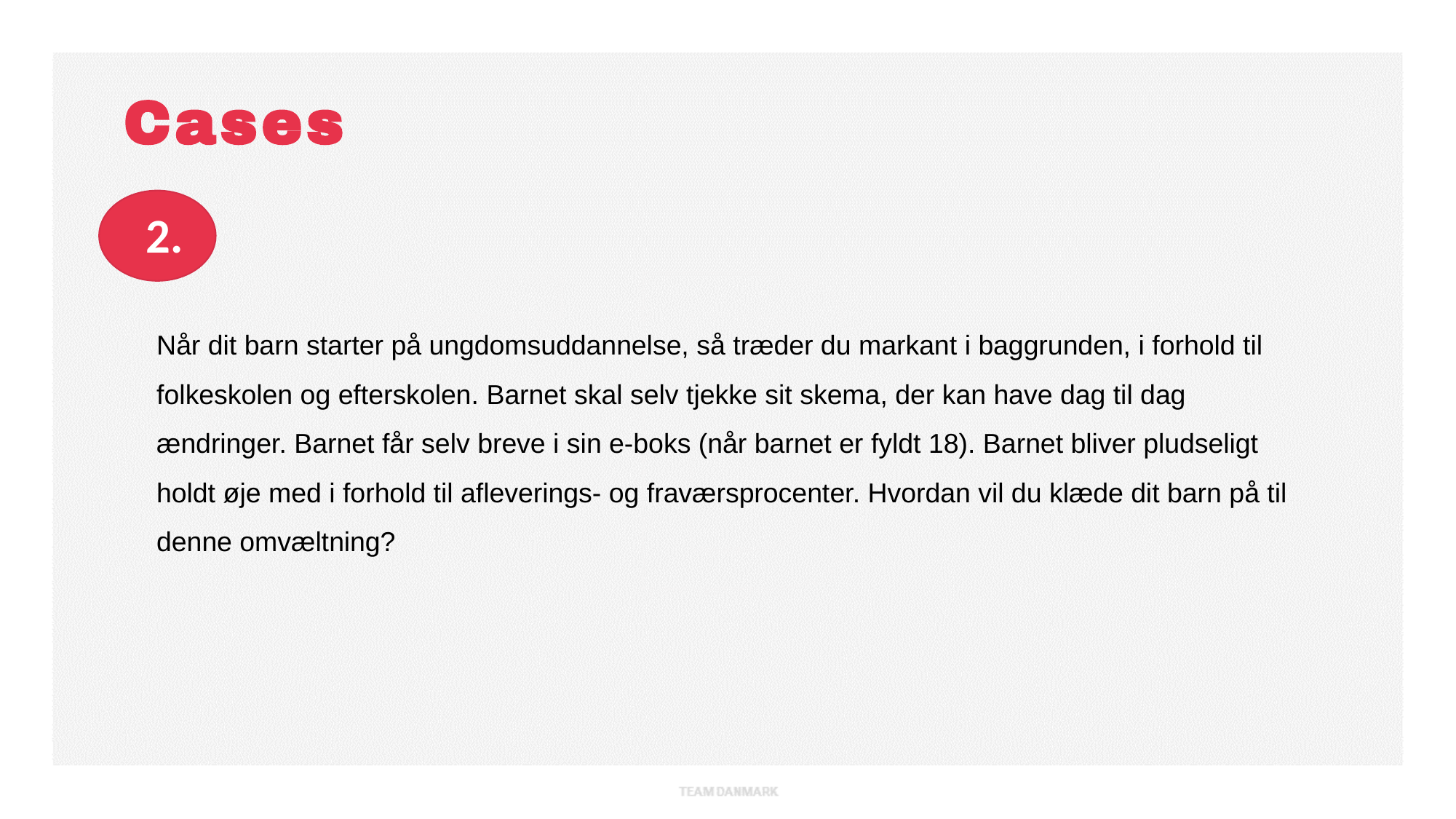

Cases

2.
Når dit barn starter på ungdomsuddannelse, så træder du markant i baggrunden, i forhold til folkeskolen og efterskolen. Barnet skal selv tjekke sit skema, der kan have dag til dag ændringer. Barnet får selv breve i sin e-boks (når barnet er fyldt 18). Barnet bliver pludseligt holdt øje med i forhold til afleverings- og fraværsprocenter. Hvordan vil du klæde dit barn på til denne omvæltning?